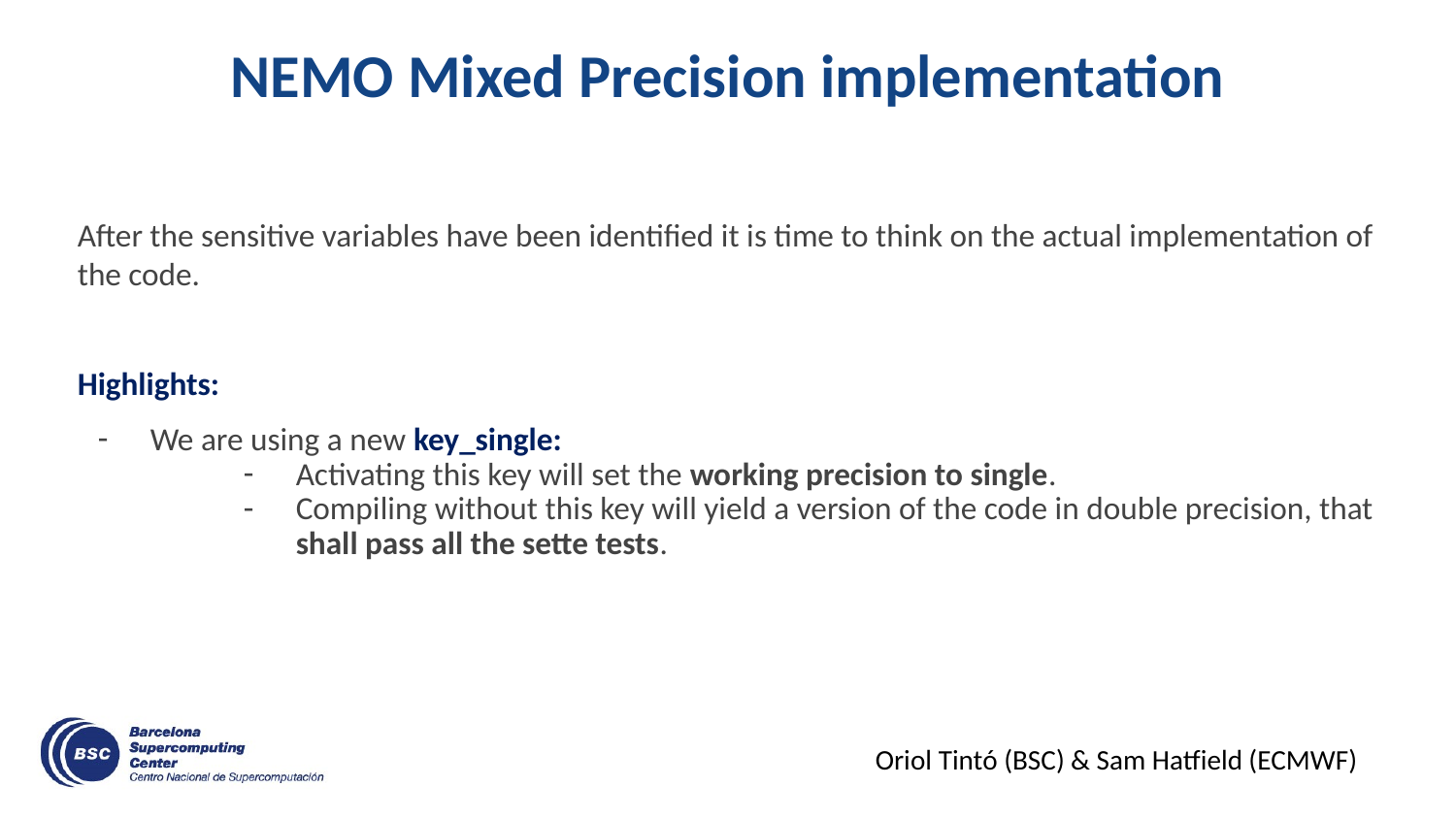

NEMO Mixed Precision implementation
After the sensitive variables have been identified it is time to think on the actual implementation of the code.

Highlights:
We are using a new key_single:
Activating this key will set the working precision to single.
Compiling without this key will yield a version of the code in double precision, that shall pass all the sette tests.
Oriol Tintó (BSC) & Sam Hatfield (ECMWF)